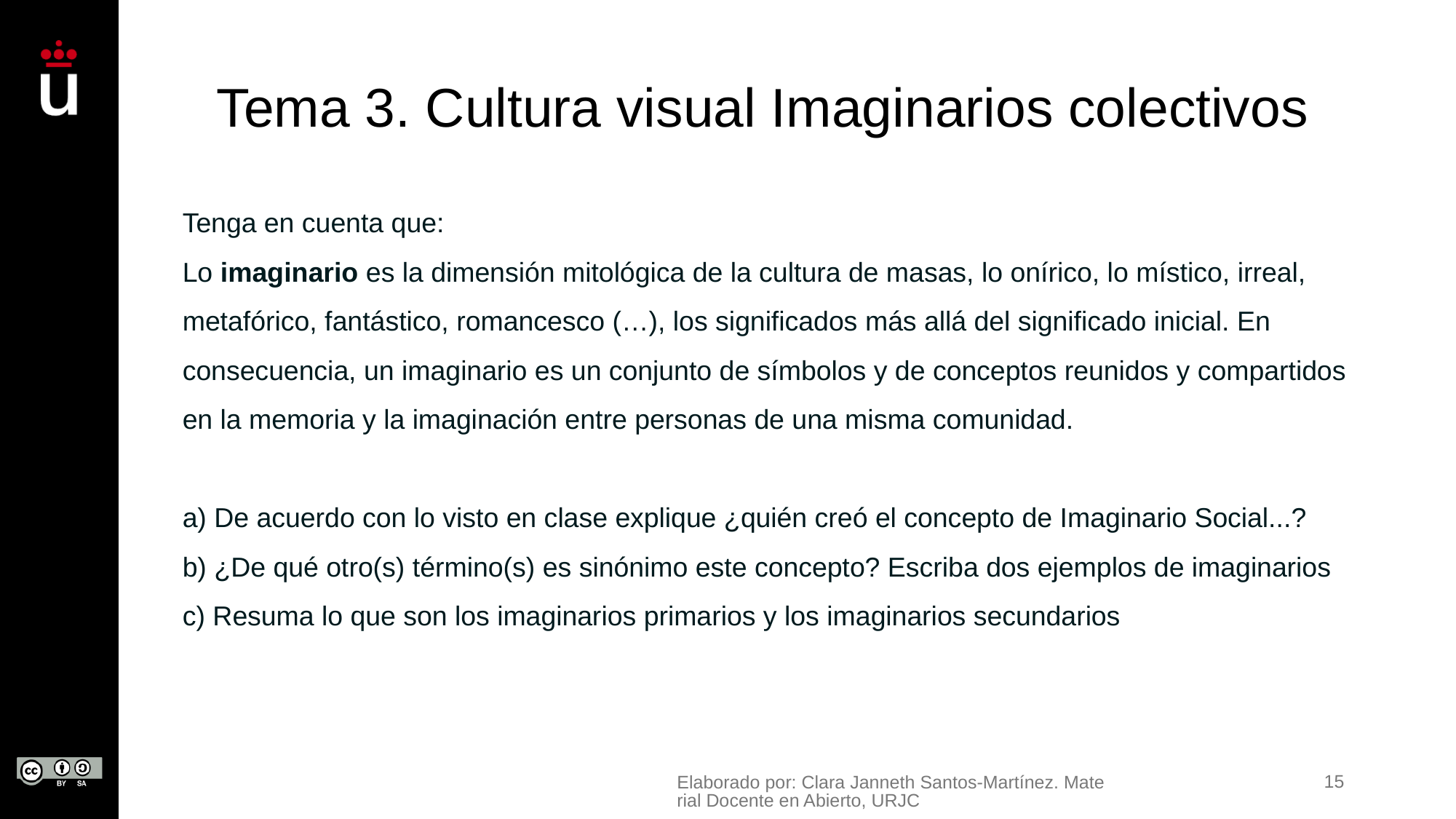

# Tema 3. Cultura visual Imaginarios colectivos
Tenga en cuenta que:
Lo imaginario es la dimensión mitológica de la cultura de masas, lo onírico, lo místico, irreal, metafórico, fantástico, romancesco (…), los significados más allá del significado inicial. En consecuencia, un imaginario es un conjunto de símbolos y de conceptos reunidos y compartidos en la memoria y la imaginación entre personas de una misma comunidad.
a) De acuerdo con lo visto en clase explique ¿quién creó el concepto de Imaginario Social...?
b) ¿De qué otro(s) término(s) es sinónimo este concepto? Escriba dos ejemplos de imaginarios
c) Resuma lo que son los imaginarios primarios y los imaginarios secundarios
Elaborado por: Clara Janneth Santos-Martínez. Material Docente en Abierto, URJC
15